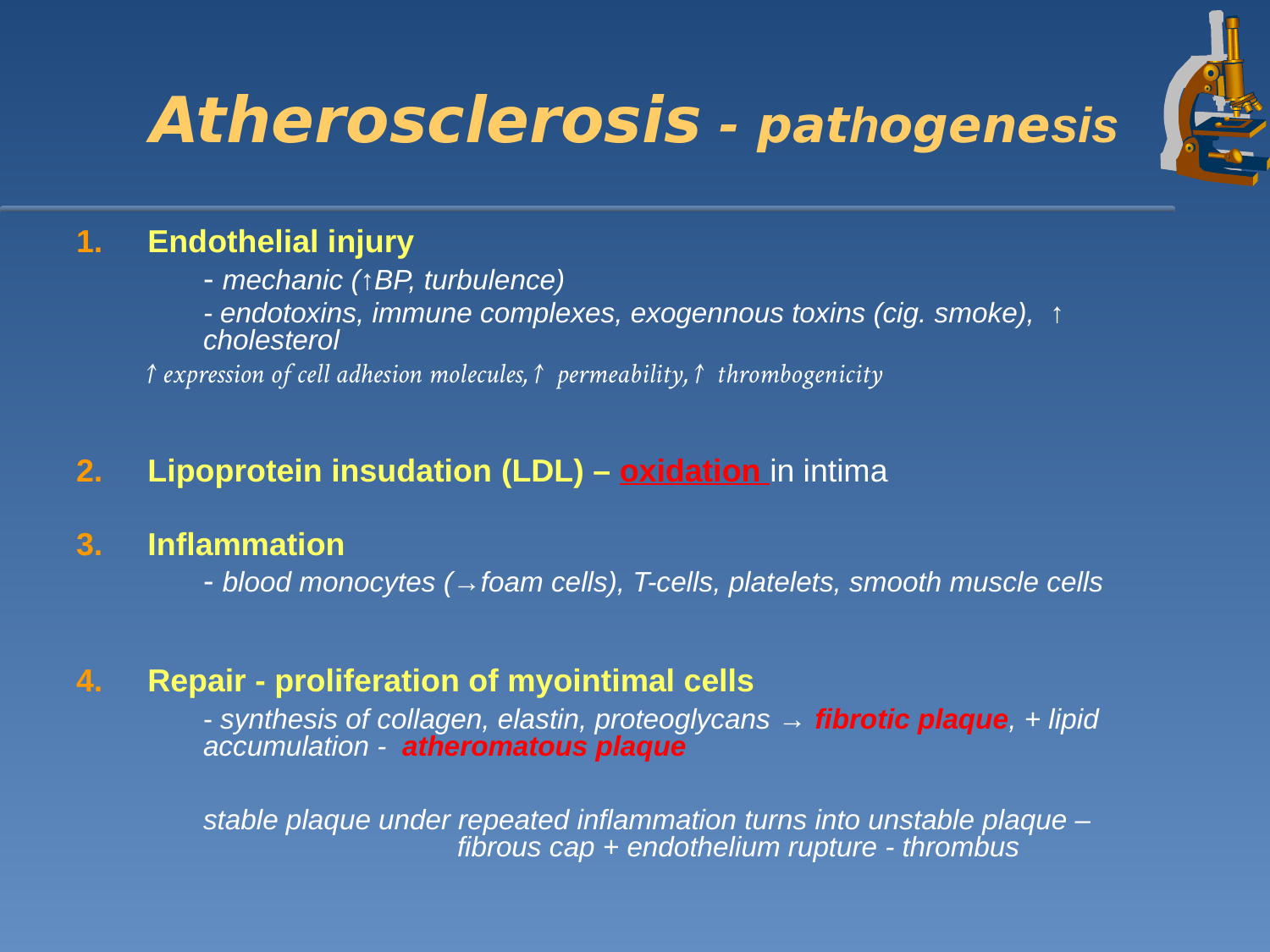

# Atherosclerosis - pathogenesis
Endothelial injury
	- mechanic (↑BP, turbulence)
	- endotoxins, immune complexes, exogennous toxins (cig. smoke),  ↑ cholesterol
  ↑ expression of cell adhesion molecules, ↑  permeability, ↑  thrombogenicity

Lipoprotein insudation (LDL) – oxidation in intima

Inflammation
	- blood monocytes (→foam cells), T-cells, platelets, smooth muscle cells

Repair - proliferation of myointimal cells
	- synthesis of collagen, elastin, proteoglycans → fibrotic plaque, + lipid accumulation -  atheromatous plaque

	stable plaque under repeated inflammation turns into unstable plaque – 		fibrous cap + endothelium rupture - thrombus